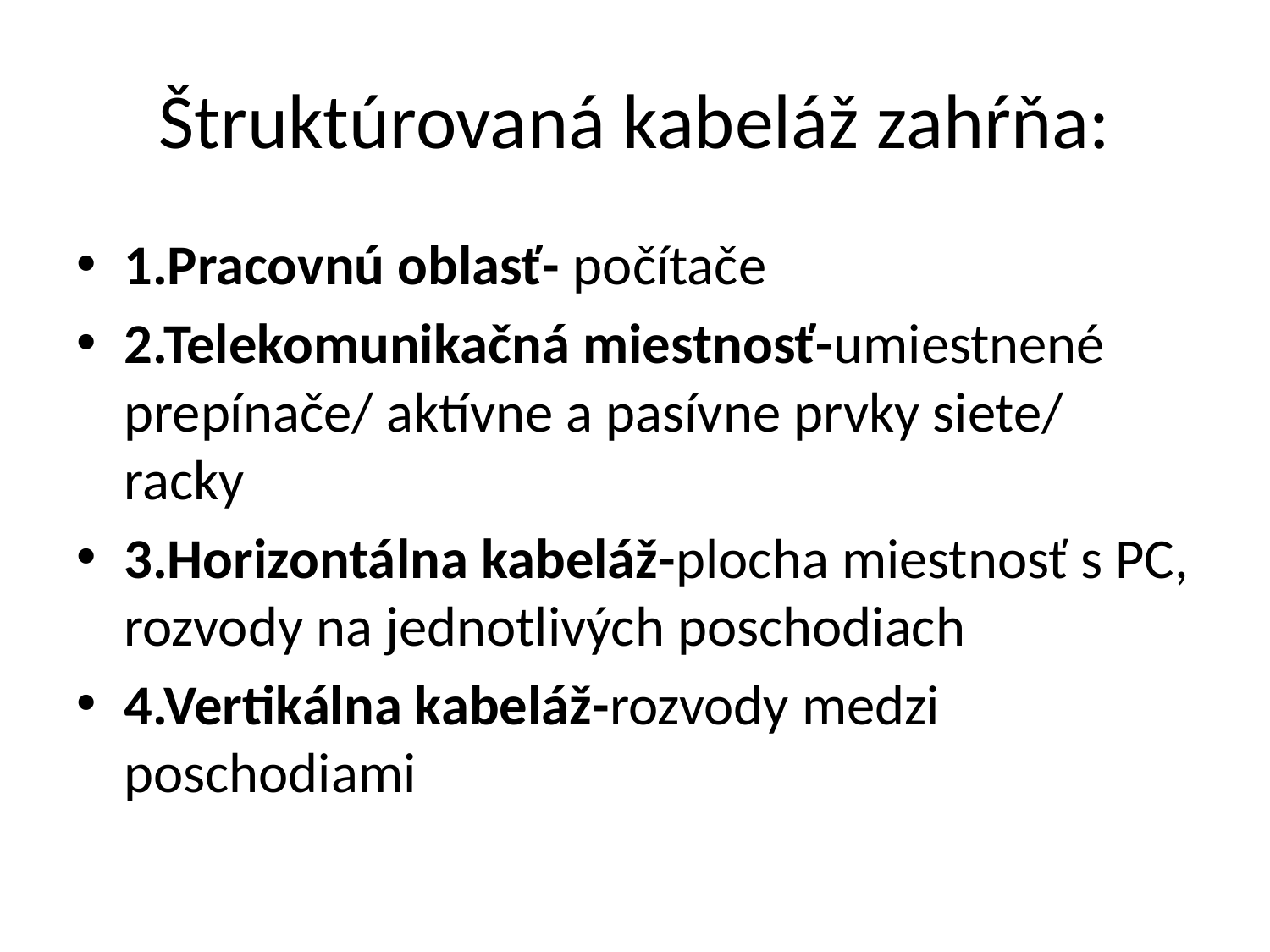

# Štruktúrovaná kabeláž zahŕňa:
1.Pracovnú oblasť- počítače
2.Telekomunikačná miestnosť-umiestnené prepínače/ aktívne a pasívne prvky siete/ racky
3.Horizontálna kabeláž-plocha miestnosť s PC, rozvody na jednotlivých poschodiach
4.Vertikálna kabeláž-rozvody medzi poschodiami